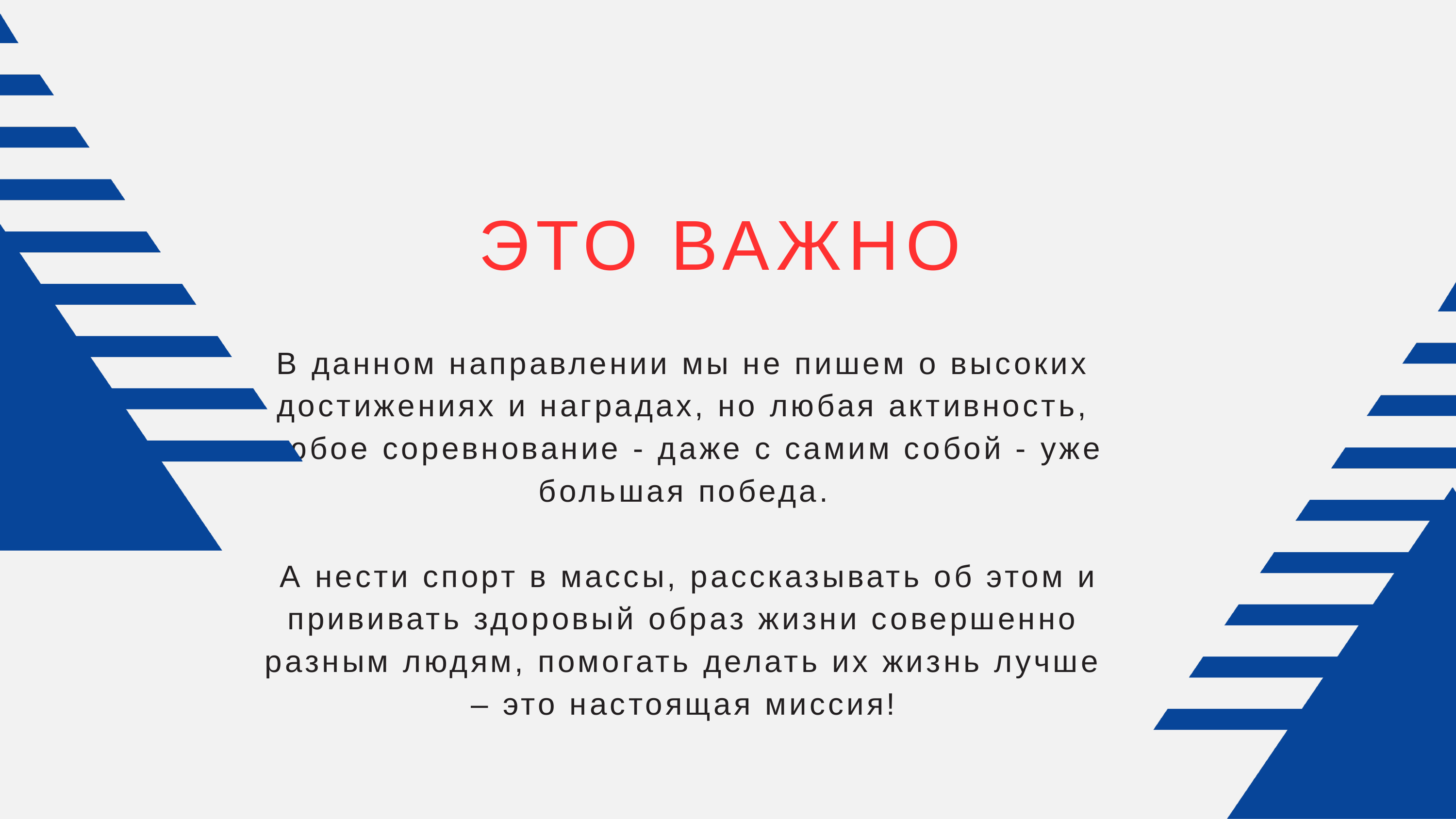

ЭТО ВАЖНО

В данном направлении мы не пишем о высоких достижениях и наградах, но любая активность, любое соревнование - даже с самим собой - уже большая победа.

 А нести спорт в массы, рассказывать об этом и прививать здоровый образ жизни совершенно разным людям, помогать делать их жизнь лучше – это настоящая миссия!